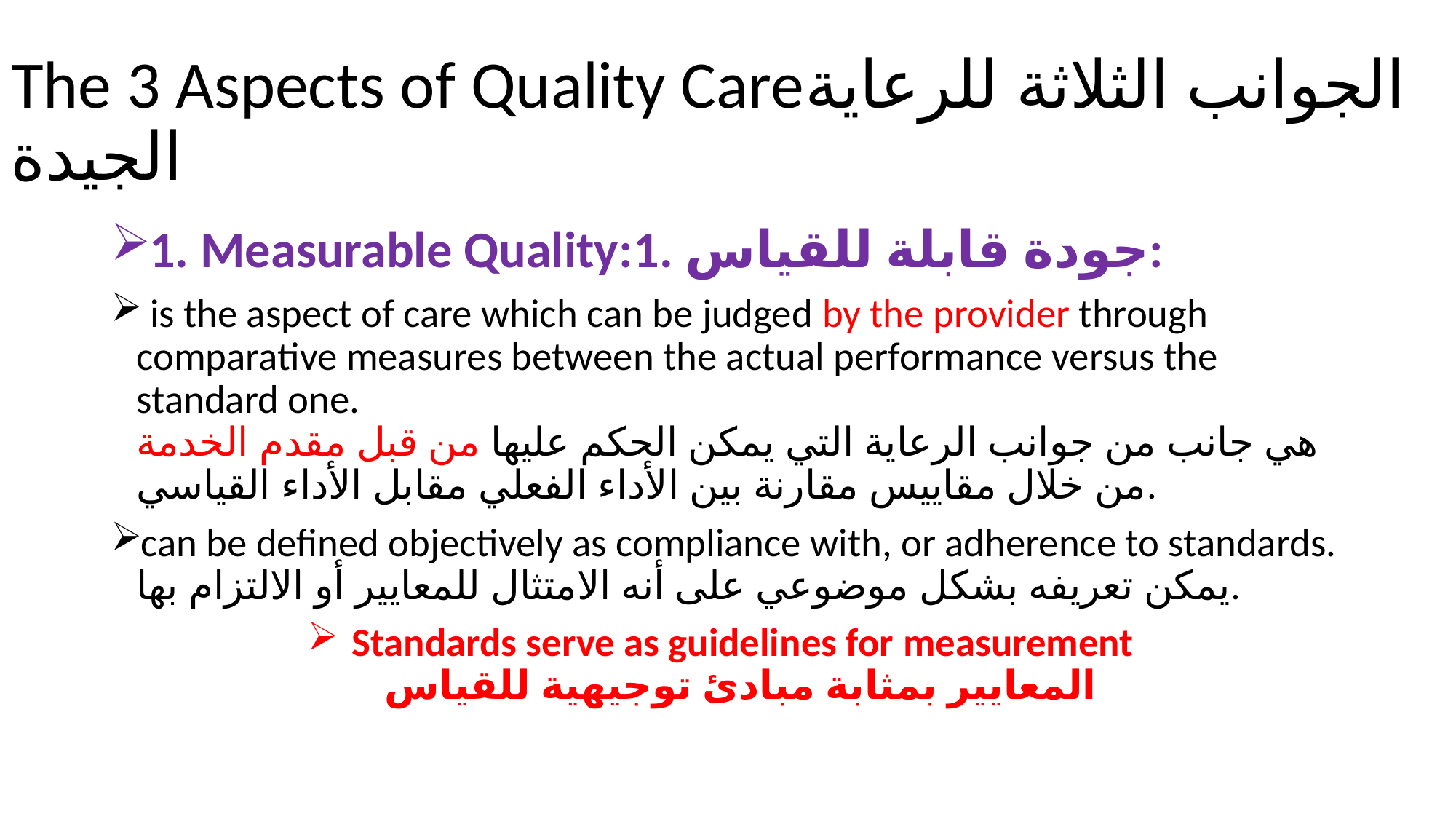

# The 3 Aspects of Quality Careالجوانب الثلاثة للرعاية الجيدة
1. Measurable Quality:1. جودة قابلة للقياس:
 is the aspect of care which can be judged by the provider through comparative measures between the actual performance versus the standard one.
هي جانب من جوانب الرعاية التي يمكن الحكم عليها من قبل مقدم الخدمة من خلال مقاييس مقارنة بين الأداء الفعلي مقابل الأداء القياسي.
can be defined objectively as compliance with, or adherence to standards. يمكن تعريفه بشكل موضوعي على أنه الامتثال للمعايير أو الالتزام بها.
Standards serve as guidelines for measurement
المعايير بمثابة مبادئ توجيهية للقياس